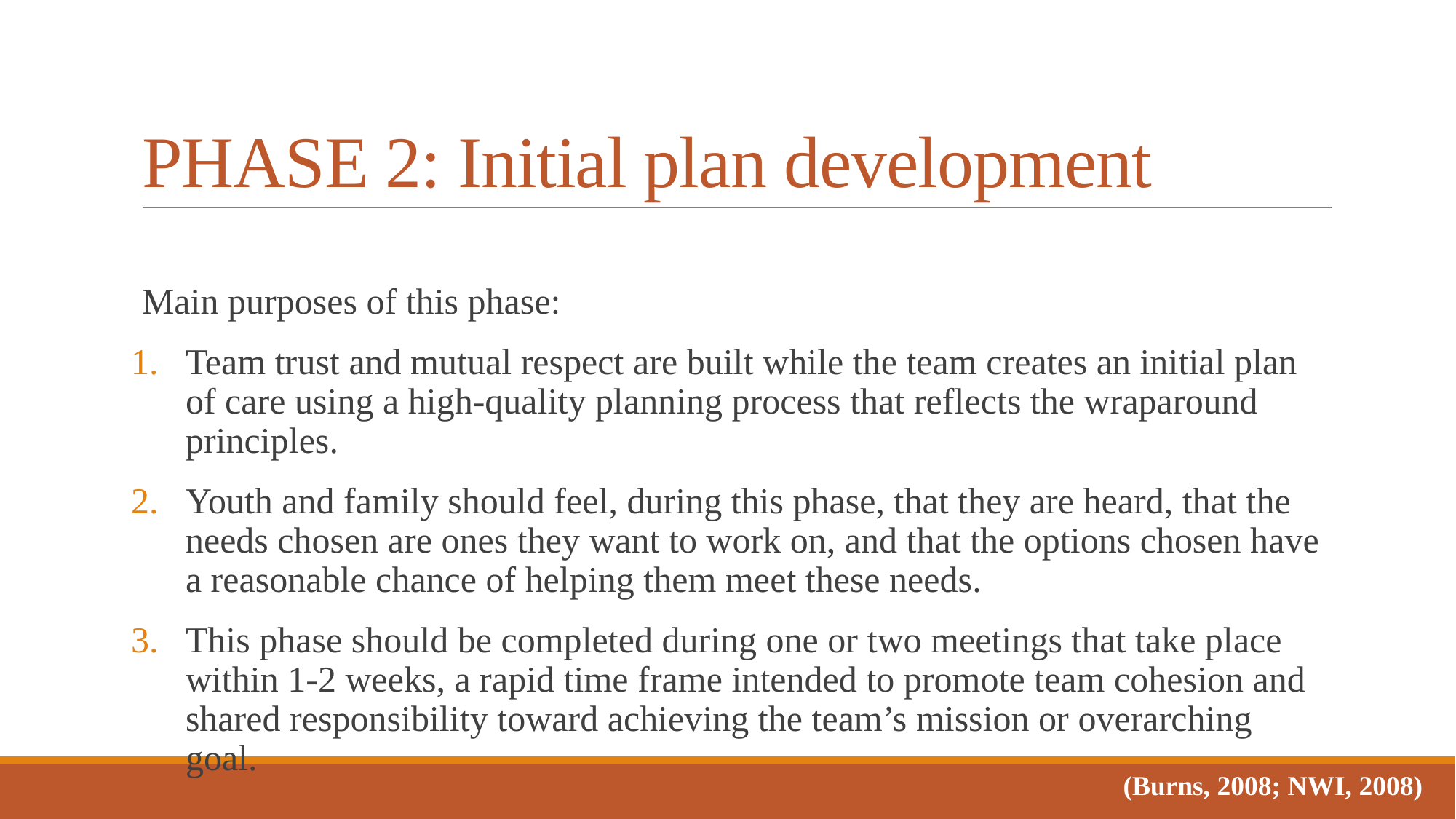

# PHASE 2: Initial plan development
Main purposes of this phase:
Team trust and mutual respect are built while the team creates an initial plan of care using a high-quality planning process that reflects the wraparound principles.
Youth and family should feel, during this phase, that they are heard, that the needs chosen are ones they want to work on, and that the options chosen have a reasonable chance of helping them meet these needs.
This phase should be completed during one or two meetings that take place within 1-2 weeks, a rapid time frame intended to promote team cohesion and shared responsibility toward achieving the team’s mission or overarching goal.

(Burns, 2008; NWI, 2008)